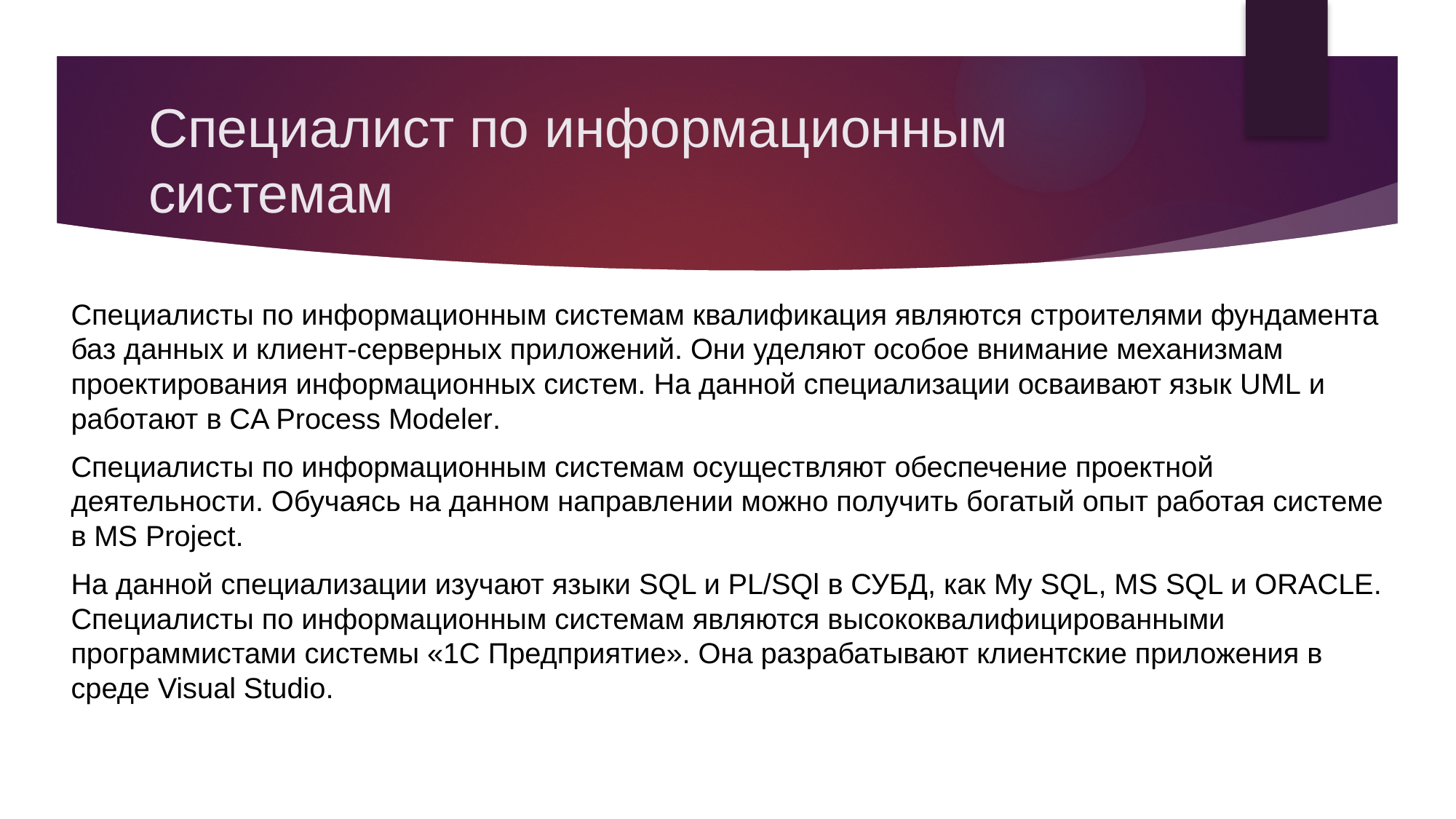

# Специалист по информационным системам
Специалисты по информационным системам квалификация являются строителями фундамента баз данных и клиент-серверных приложений. Они уделяют особое внимание механизмам проектирования информационных систем. На данной специализации осваивают язык UML и работают в CA Process Modeler.
Специалисты по информационным системам осуществляют обеспечение проектной деятельности. Обучаясь на данном направлении можно получить богатый опыт работая системе в MS Project.
На данной специализации изучают языки SQL и PL/SQl в СУБД, как My SQL, MS SQL и ORACLE.
Специалисты по информационным системам являются высококвалифицированными программистами системы «1С Предприятие». Она разрабатывают клиентские приложения в среде Visual Studio.